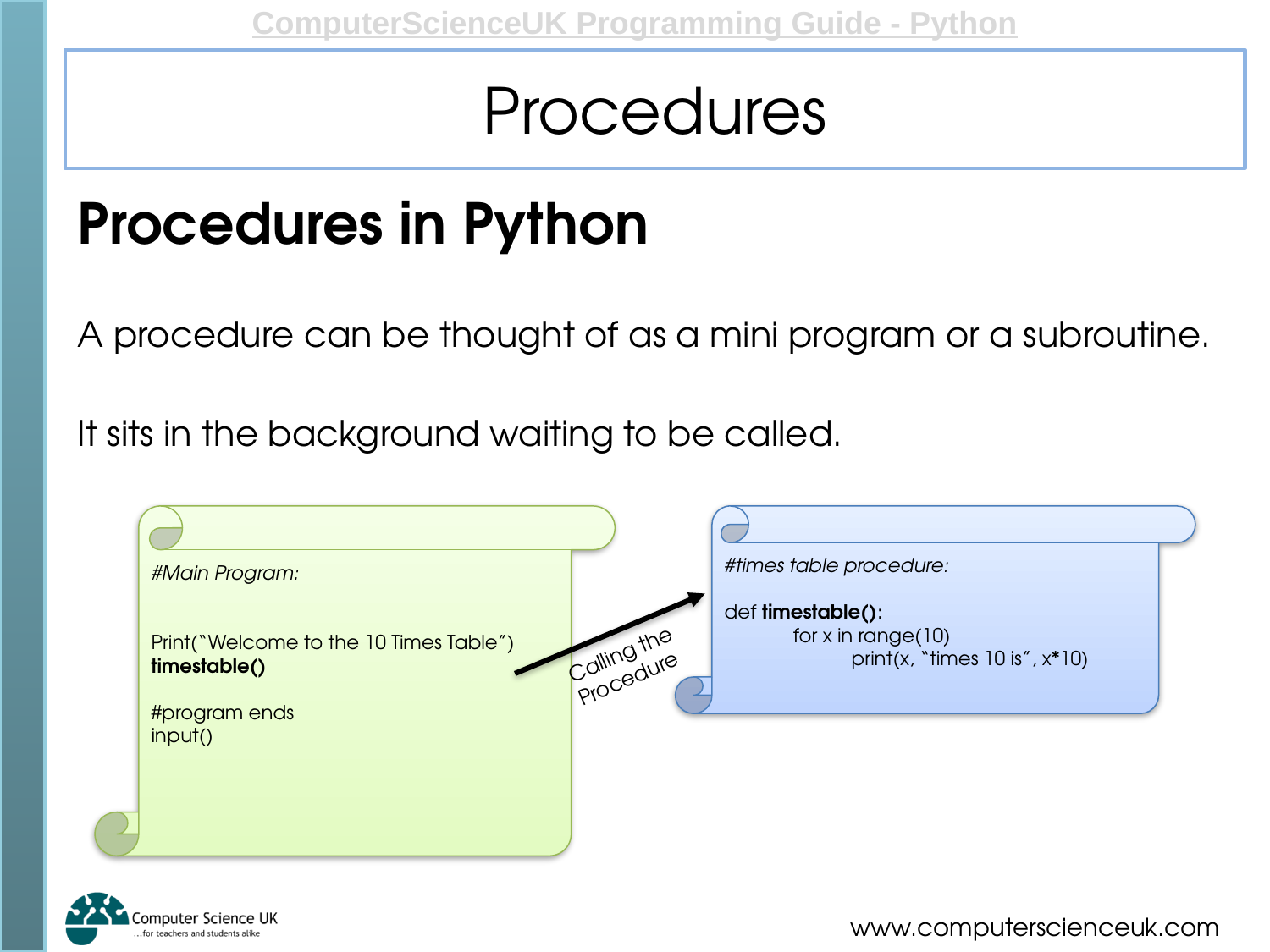

# Procedures
Procedures in Python

A procedure can be thought of as a mini program or a subroutine.

It sits in the background waiting to be called.

#Main Program:

Print(“Welcome to the 10 Times Table”)
timestable()

#program ends
input()

#times table procedure:

def timestable():
             for x in range(10)
	print(x, “times 10 is”, x*10)

Calling the
Procedure